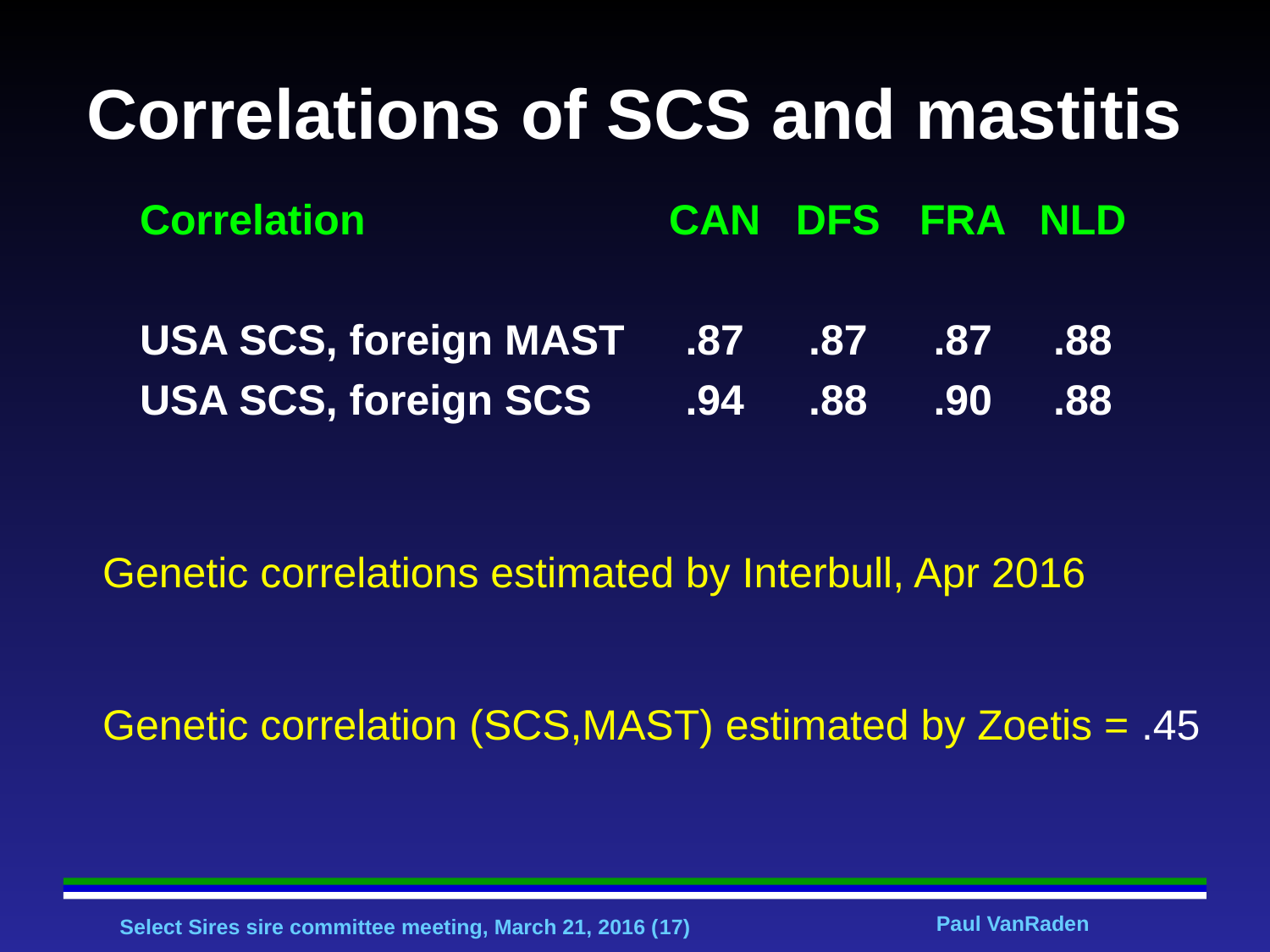

# Correlations of SCS and mastitis
| Correlation | CAN | DFS | FRA | NLD |
| --- | --- | --- | --- | --- |
|  |  |  |  |  |
| USA SCS, foreign MAST | .87 | .87 | .87 | .88 |
| USA SCS, foreign SCS | .94 | .88 | .90 | .88 |
Genetic correlations estimated by Interbull, Apr 2016

Genetic correlation (SCS,MAST) estimated by Zoetis = .45